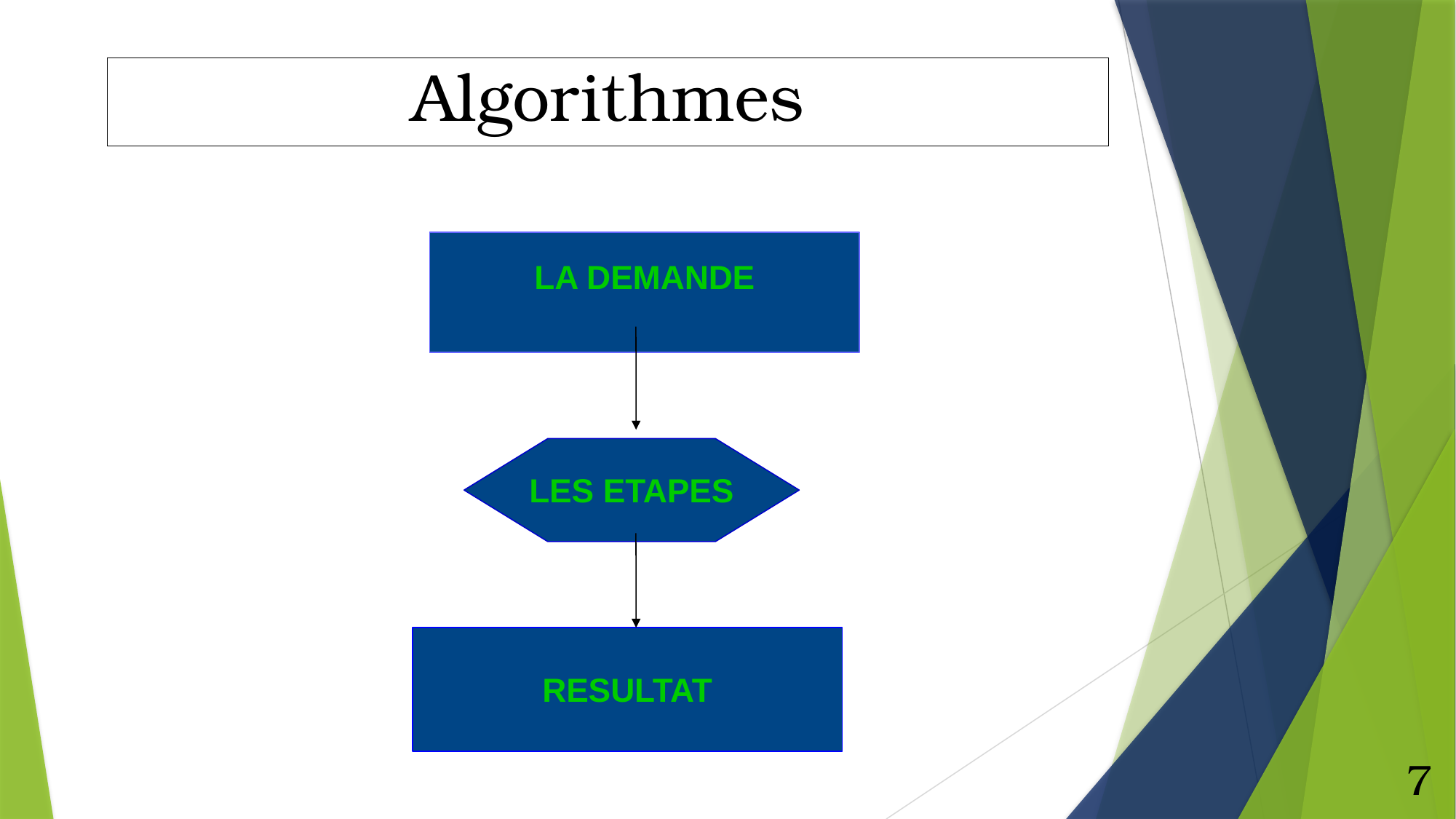

Algorithmes
LA DEMANDE

LES ETAPES

RESULTAT
7